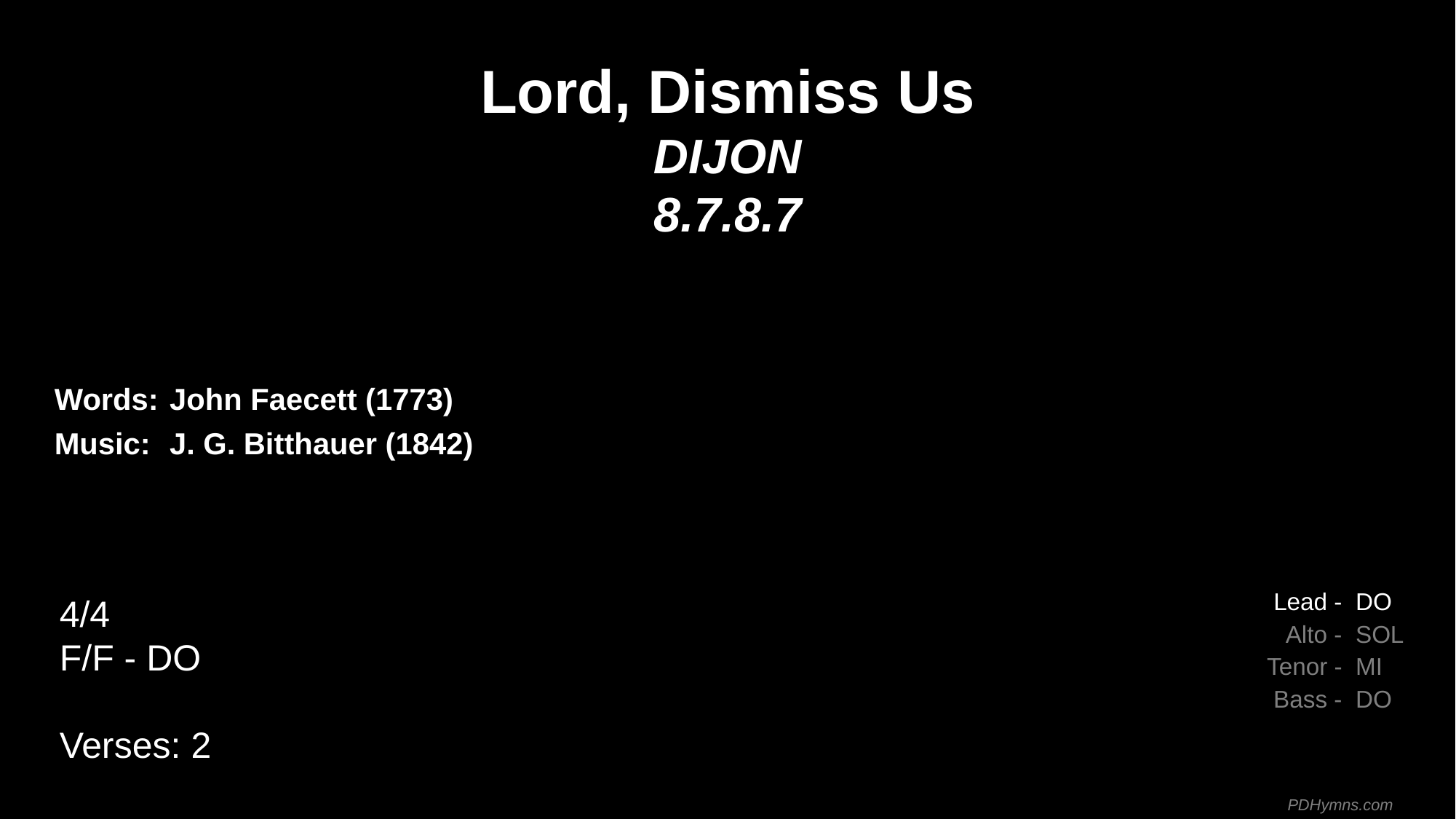

Lord, Dismiss Us
DIJON
8.7.8.7

| Words: | John Faecett (1773) |
| --- | --- |
| Music: | J. G. Bitthauer (1842) |
|  |  |
|  |  |
4/4
F/F - DO

Verses: 2
| Lead - | DO |
| --- | --- |
| Alto - | SOL |
| Tenor - | MI |
| Bass - | DO |
PDHymns.com